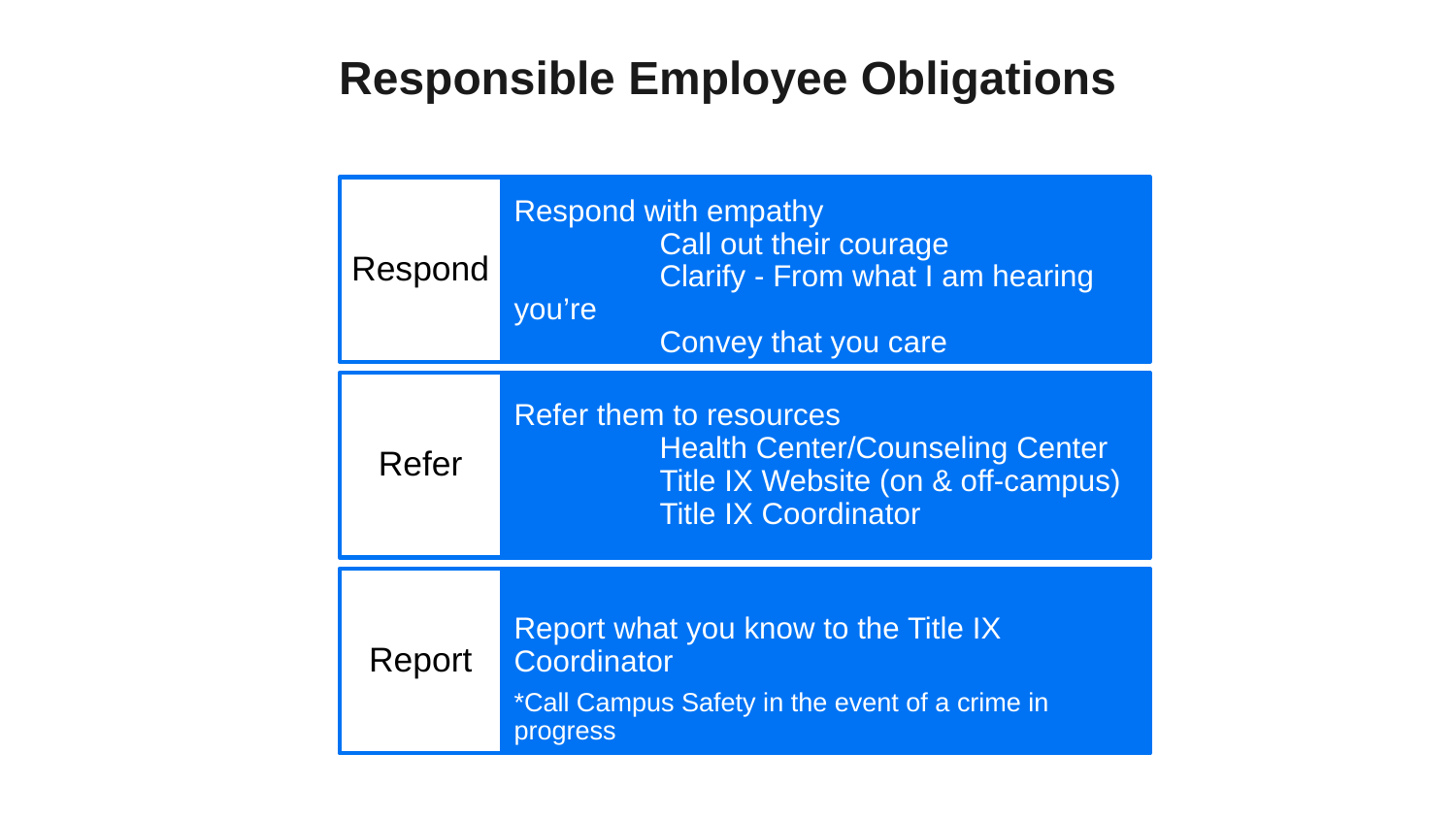

# Responsible Employee Obligations

Respond

Respond with empathy
	Call out their courage
	Clarify - From what I am hearing you’re
	Convey that you care

Refer

Refer them to resources
	Health Center/Counseling Center
	Title IX Website (on & off-campus)
	Title IX Coordinator

Report

Report what you know to the Title IX Coordinator

*Call Campus Safety in the event of a crime in progress